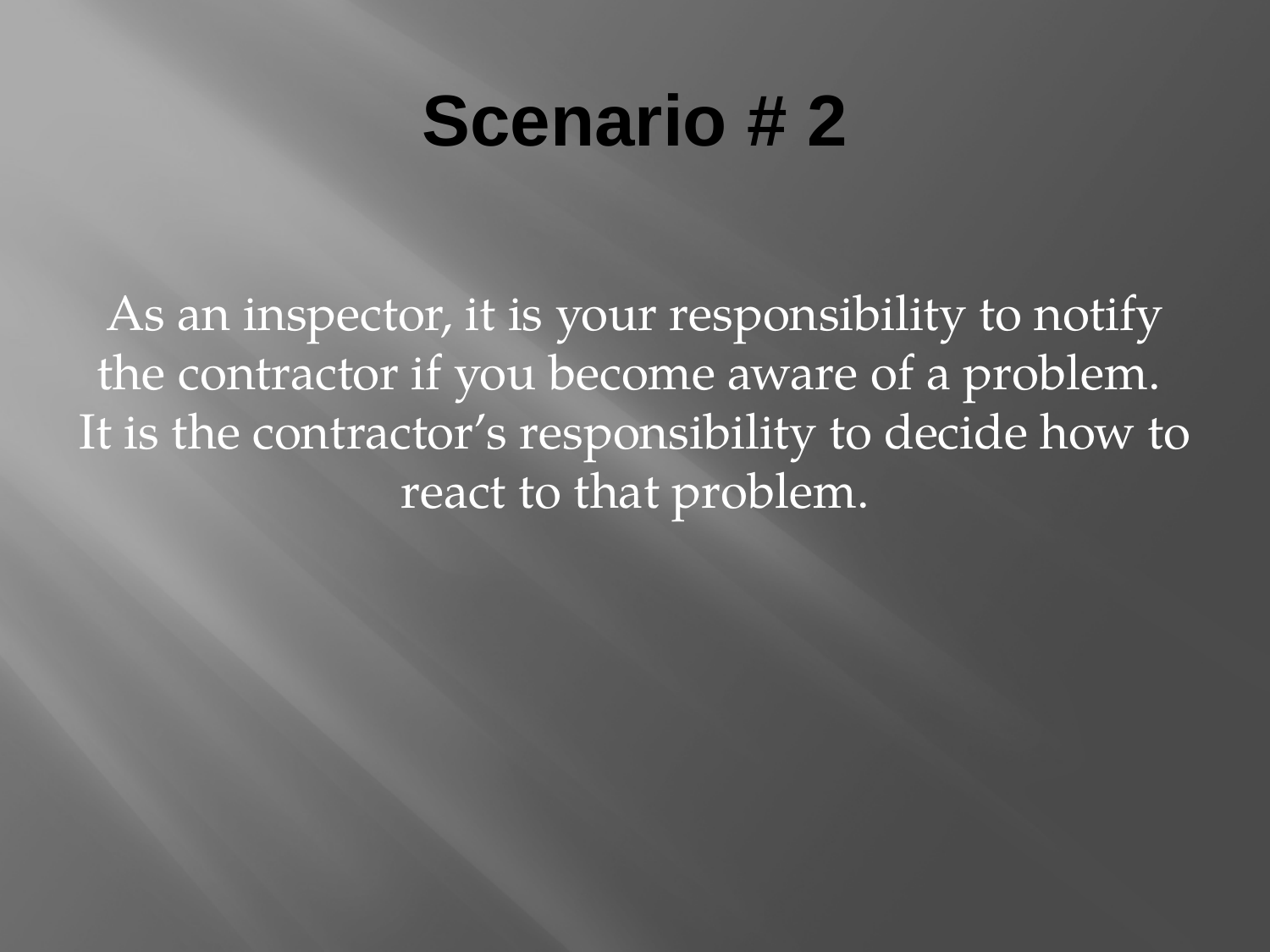

# Scenario # 2
As an inspector, it is your responsibility to notify the contractor if you become aware of a problem.  It is the contractor’s responsibility to decide how to react to that problem.